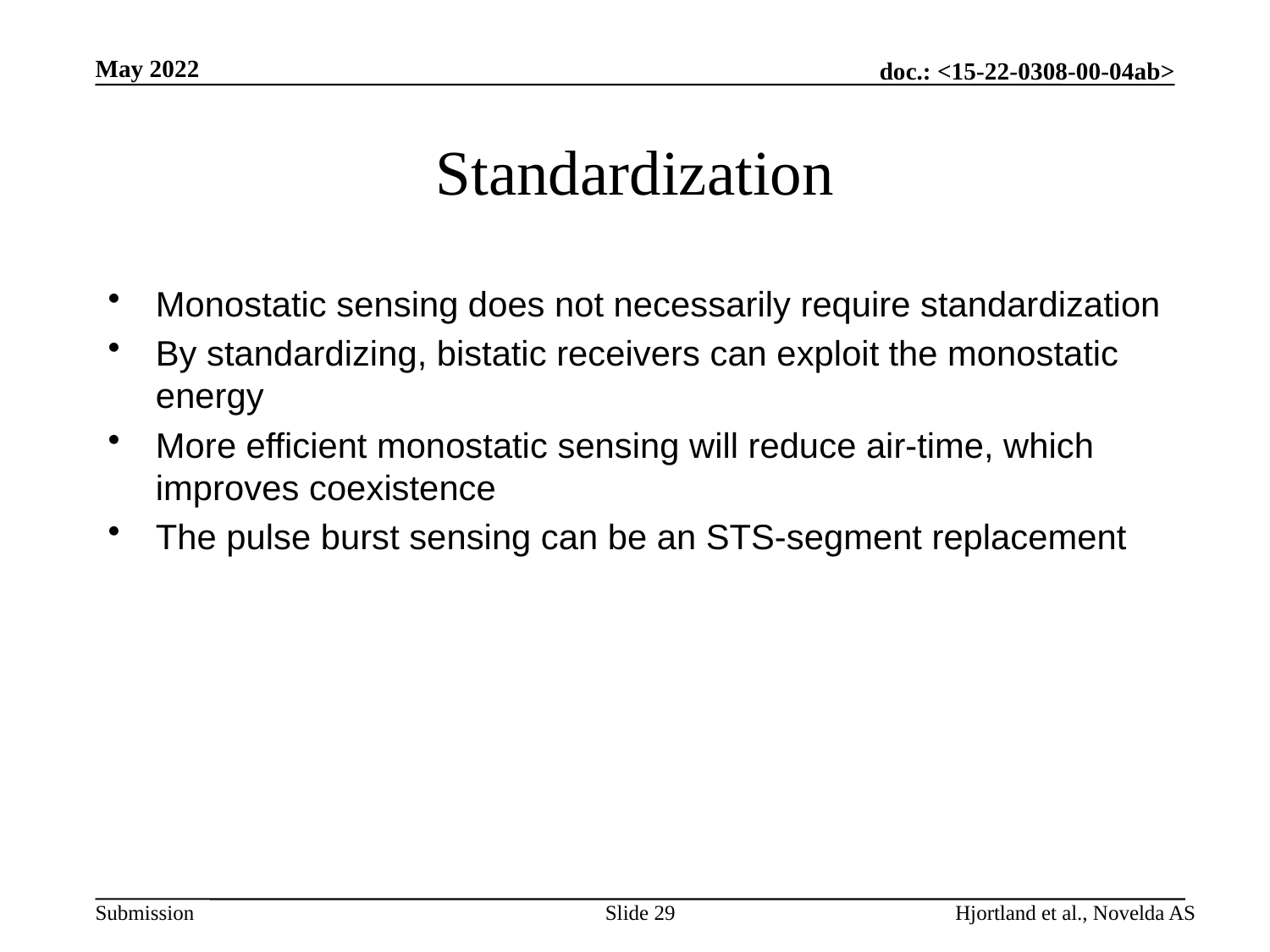

May 2022
# Standardization
Monostatic sensing does not necessarily require standardization
By standardizing, bistatic receivers can exploit the monostatic energy
More efficient monostatic sensing will reduce air-time, which improves coexistence
The pulse burst sensing can be an STS-segment replacement

Slide 29
Hjortland et al., Novelda AS